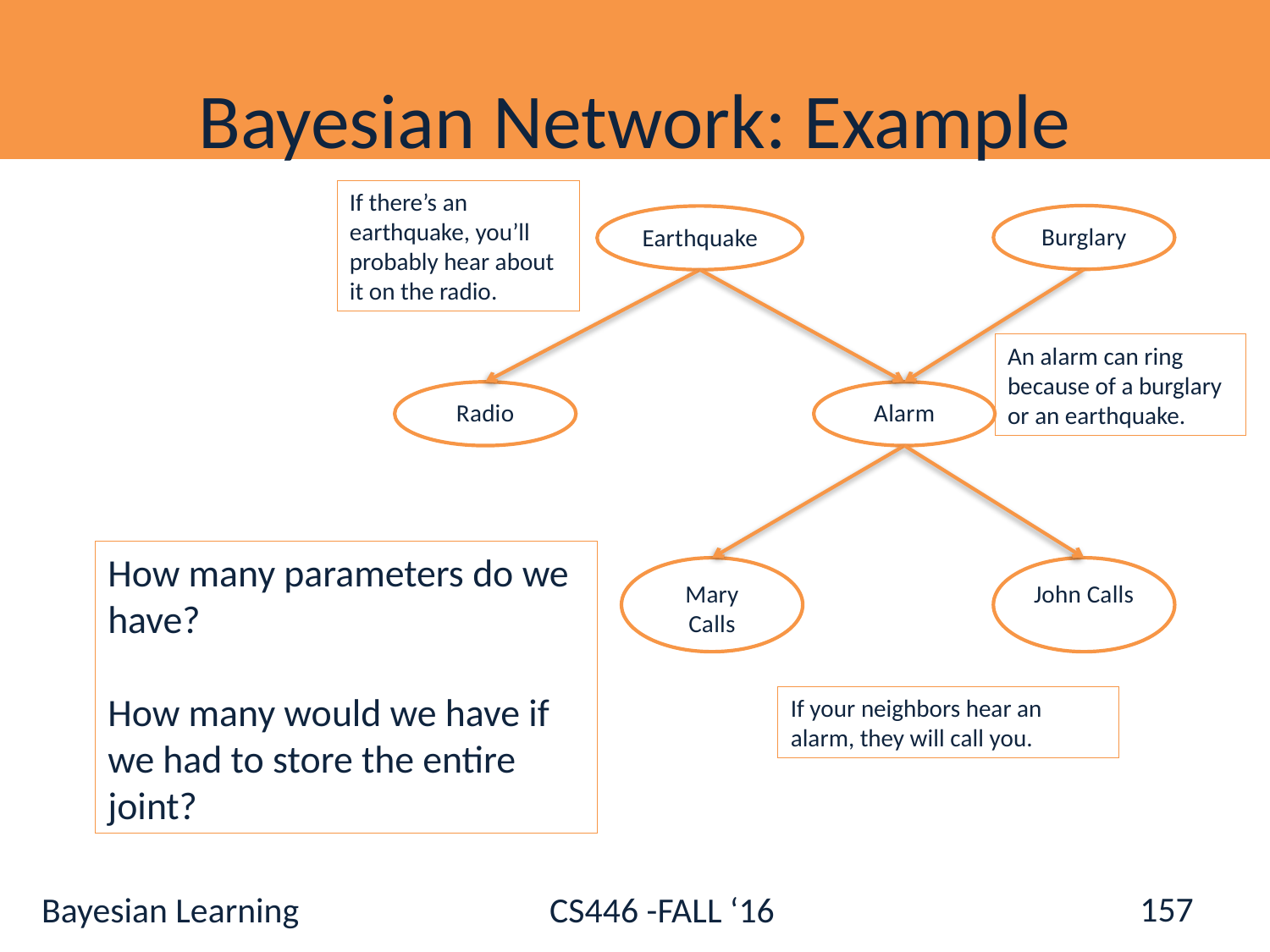

# Bayesian Network: Example
If there’s an earthquake, you’ll probably hear about it on the radio.
Burglary
Earthquake
An alarm can ring  because of a burglary or an earthquake.
Radio
Alarm
How many parameters do we have?

How many would we have if we had to store the entire joint?
Mary Calls
John Calls
If your neighbors hear an alarm, they will call you.
157